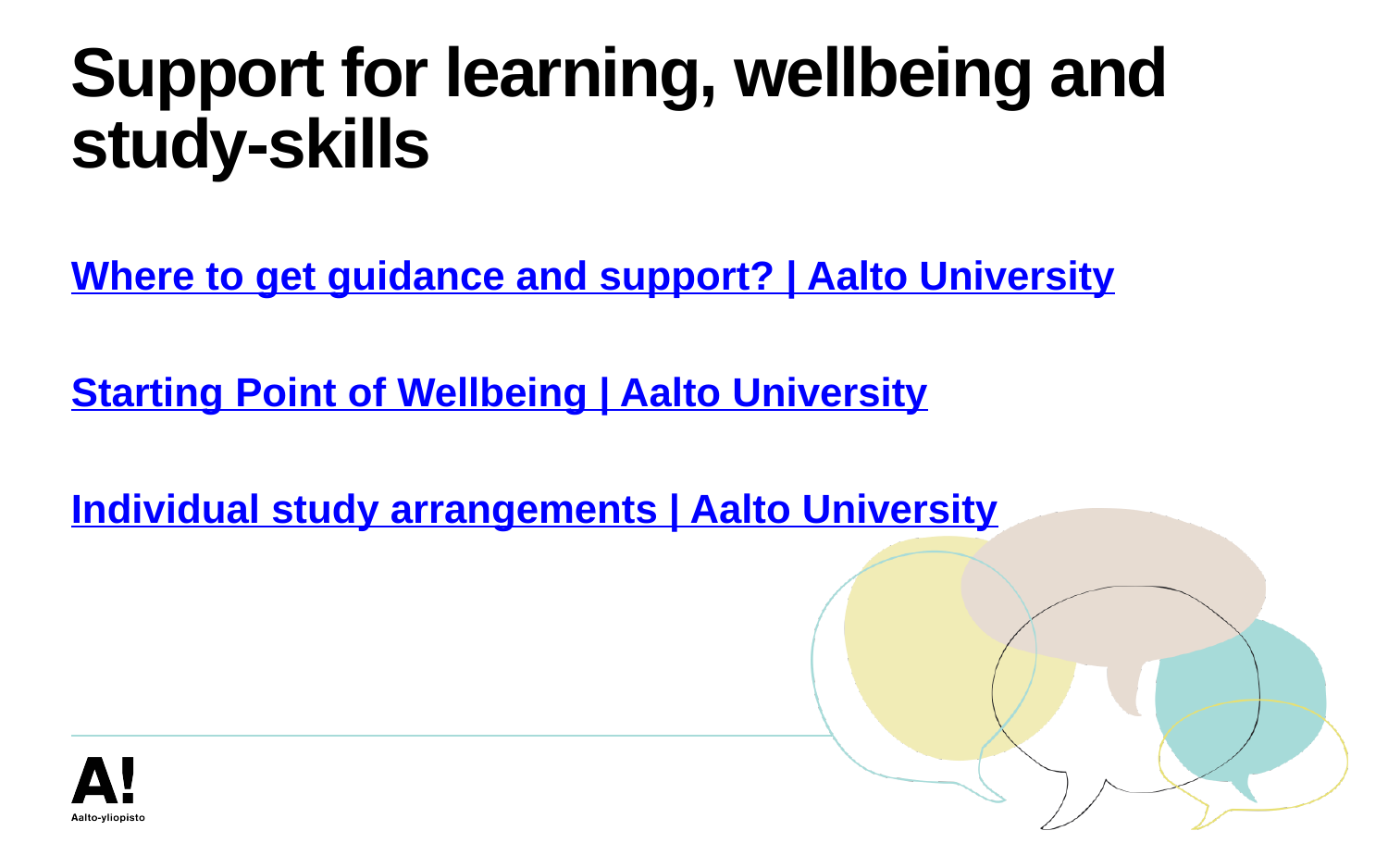

# Support for learning, wellbeing and study-skills

Where to get guidance and support? | Aalto University

Starting Point of Wellbeing | Aalto University

Individual study arrangements | Aalto University